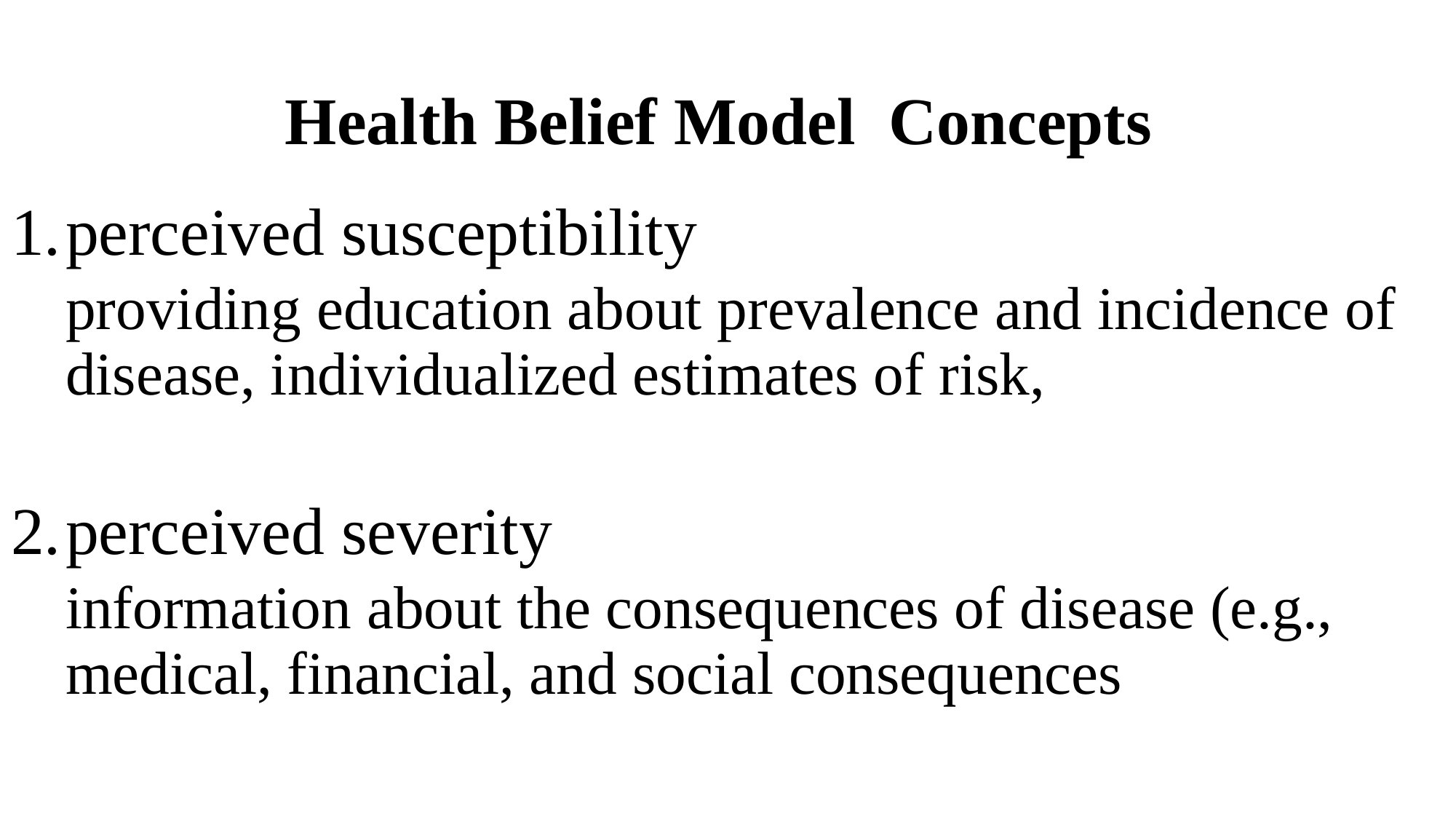

# Health Belief Model  Concepts
perceived susceptibility
providing education about prevalence and incidence of disease, individualized estimates of risk,

perceived severity
information about the consequences of disease (e.g., medical, financial, and social consequences